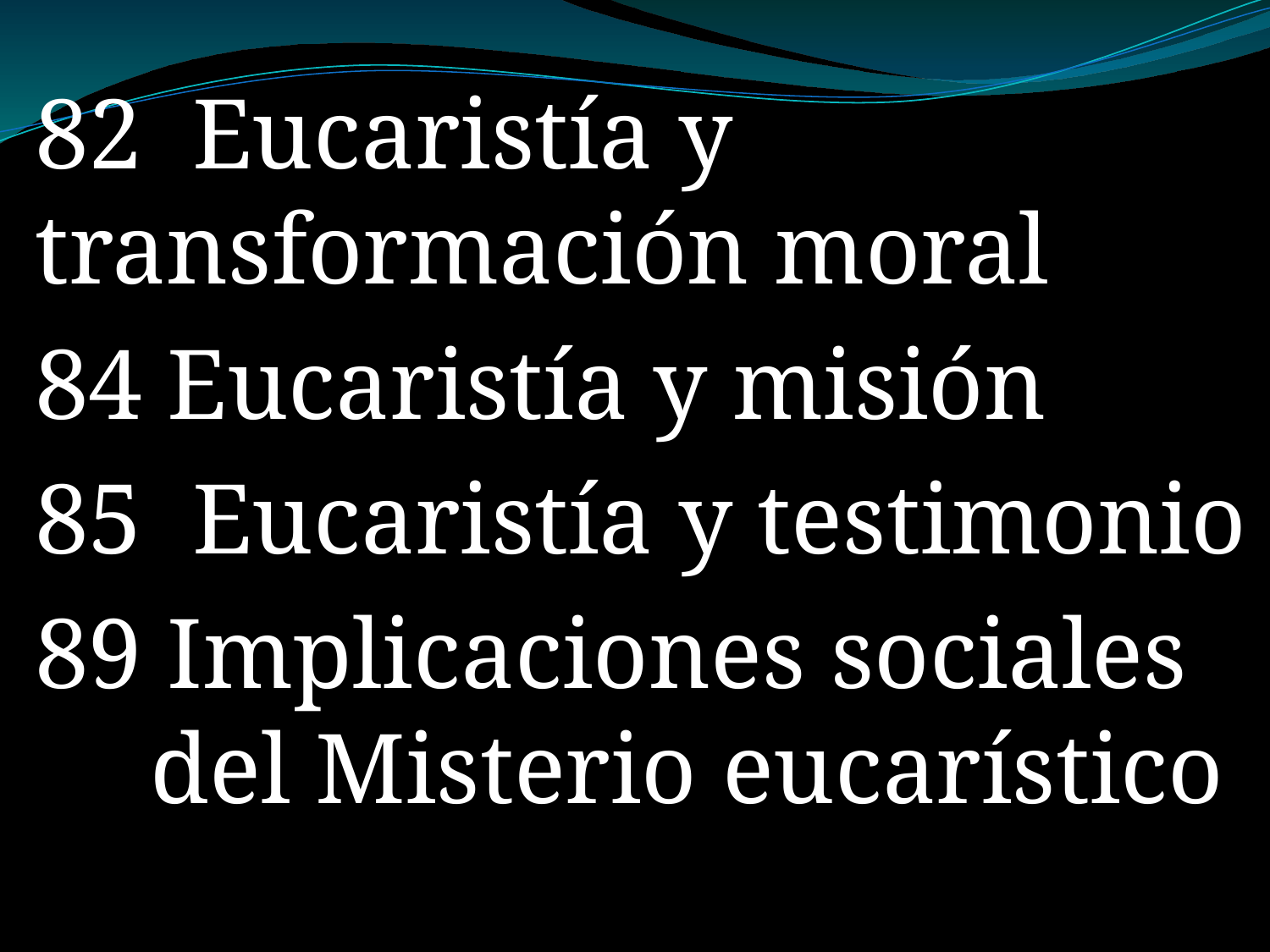

82  Eucaristía y 	transformación moral
84 Eucaristía y misión
85  Eucaristía y testimonio
89 Implicaciones sociales 	del Misterio eucarístico